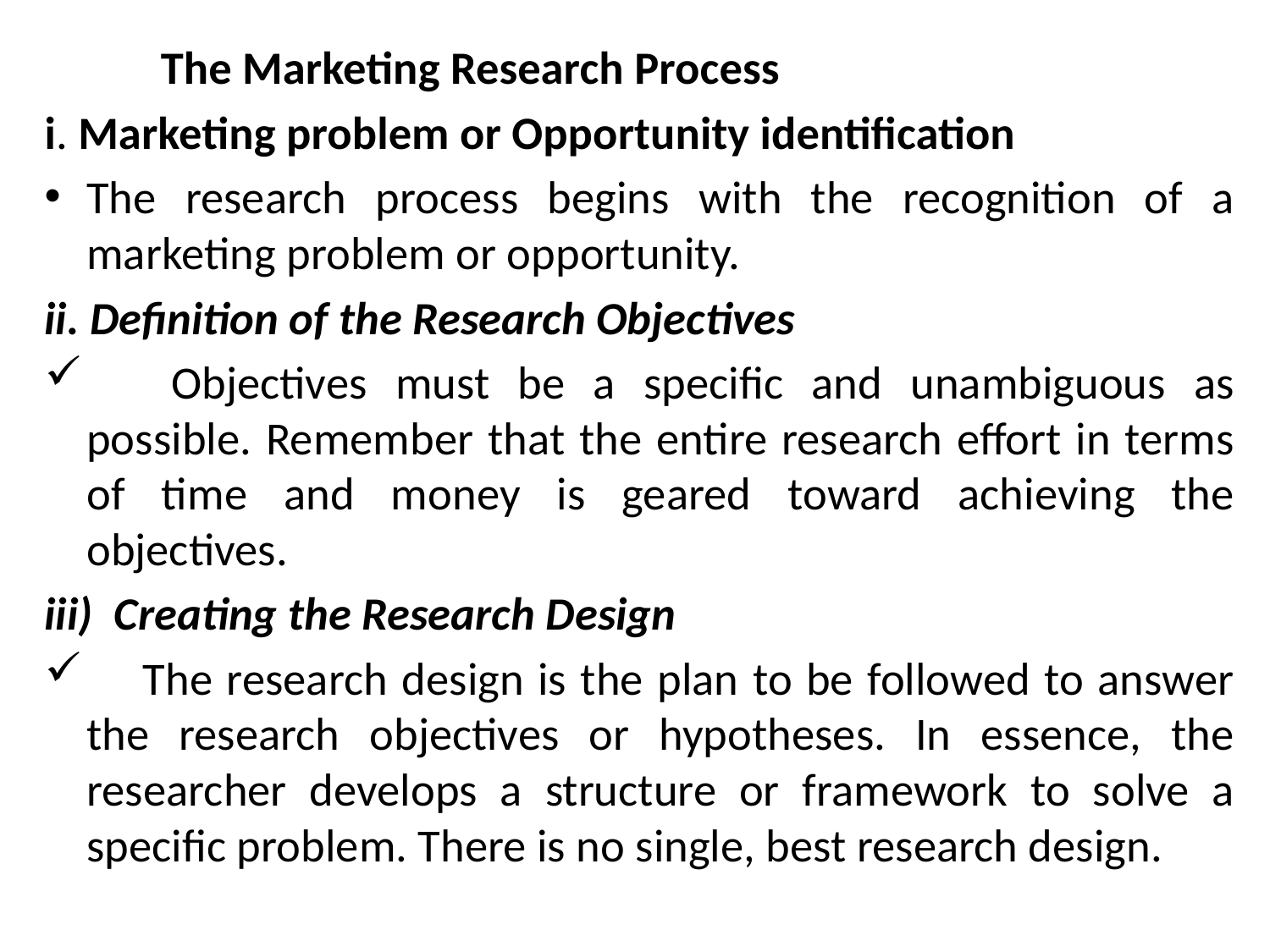

The Marketing Research Process
i. Marketing problem or Opportunity identification
The research process begins with the recognition of a marketing problem or opportunity.
ii. Definition of the Research Objectives
   Objectives must be a specific and unambiguous as possible. Remember that the entire research effort in terms of time and money is geared toward achieving the objectives.
iii)  Creating the Research Design
    The research design is the plan to be followed to answer the research objectives or hypotheses. In essence, the researcher develops a structure or framework to solve a specific problem. There is no single, best research design.